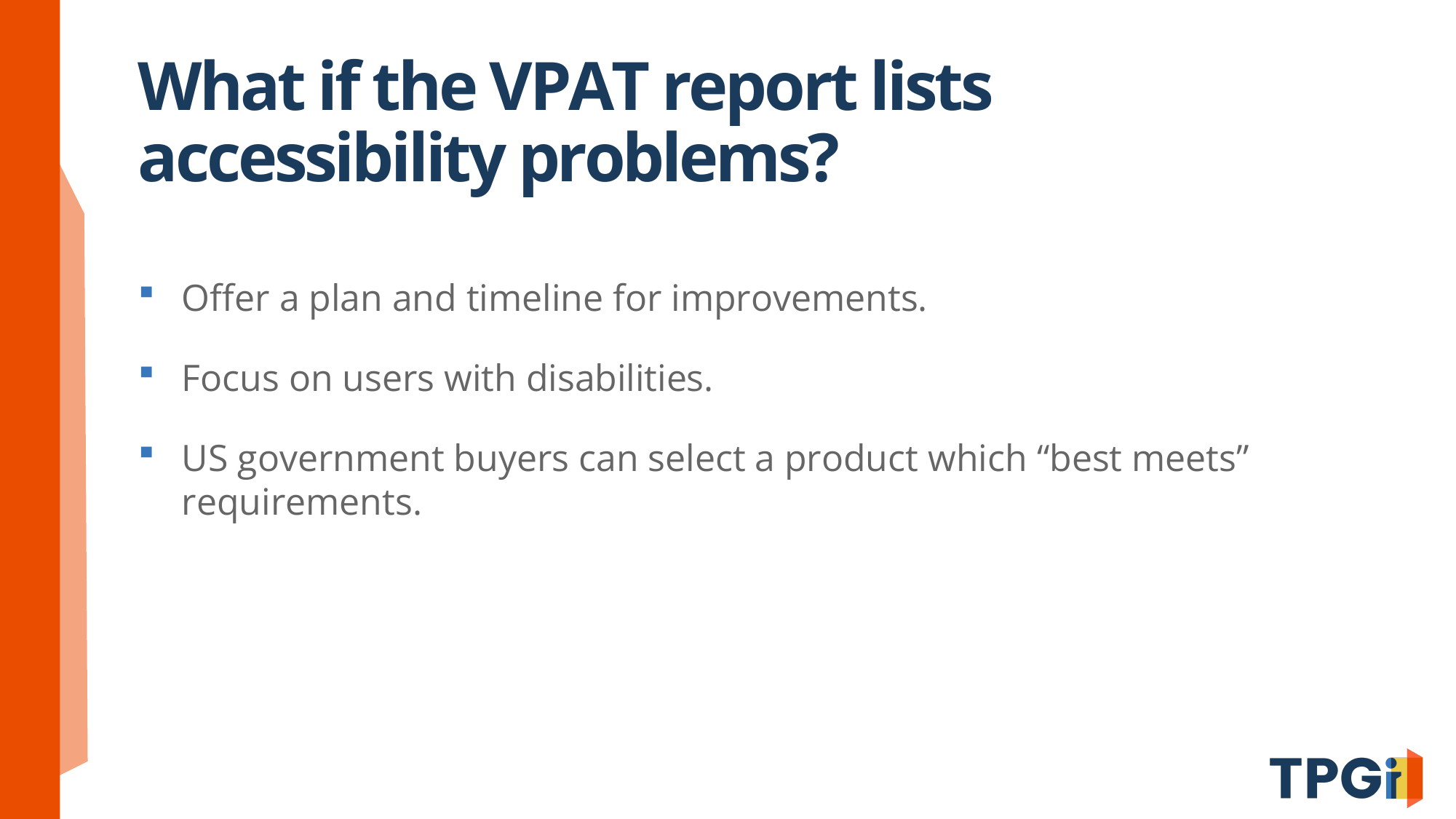

# What if the VPAT report lists accessibility problems?
Offer a plan and timeline for improvements.
Focus on users with disabilities.
US government buyers can select a product which “best meets” requirements.